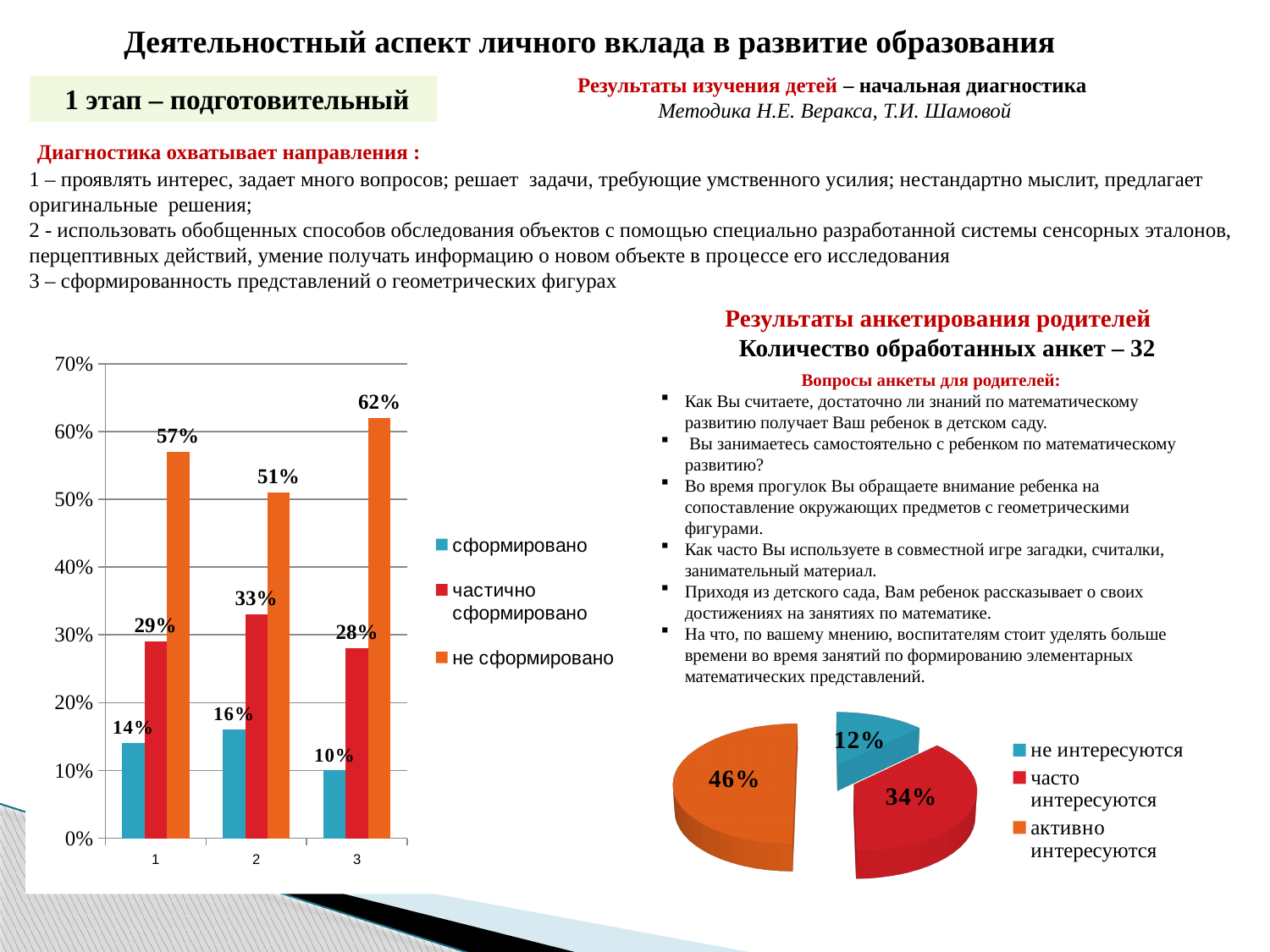

Деятельностный аспект личного вклада в развитие образования
Результаты изучения детей – начальная диагностика
Методика Н.Е. Веракса, Т.И. Шамовой
1 этап – подготовительный
 Диагностика охватывает направления :
1 – проявлять интерес, задает много вопросов; решает  задачи, требующие умственного усилия; нестандартно мыслит, предлагает оригинальные  решения;
2 - использовать обобщенных способов обследования объектов с помо­щью специально разработанной системы сенсорных эталонов, перцеп­тивных действий, умение получать информацию о новом объекте в про­цессе его исследования
3 – сформированность представлений о геометрических фигурах
Результаты анкетирования родителей
 Количество обработанных анкет – 32

### Chart

| Category | сформировано | частично сформировано | не сформировано |
|---|---|---|---|
| 1 | 0.14 | 0.2900000000000003 | 0.57 |
| 2 | 0.16 | 0.33000000000000085 | 0.51 |
| 3 | 0.1 | 0.2800000000000001 | 0.6200000000000012 |
Вопросы анкеты для родителей:
Как Вы считаете, достаточно ли знаний по математическому развитию получает Ваш ребенок в детском саду.
 Вы занимаетесь самостоятельно с ребенком по математическому развитию?
Во время прогулок Вы обращаете внимание ребенка на сопоставление окружающих предметов с геометрическими фигурами.
Как часто Вы используете в совместной игре загадки, считалки, занимательный материал.
Приходя из детского сада, Вам ребенок рассказывает о своих достижениях на занятиях по математике.
На что, по вашему мнению, воспитателям стоит уделять больше времени во время занятий по формированию элементарных математических представлений.

[unsupported chart]